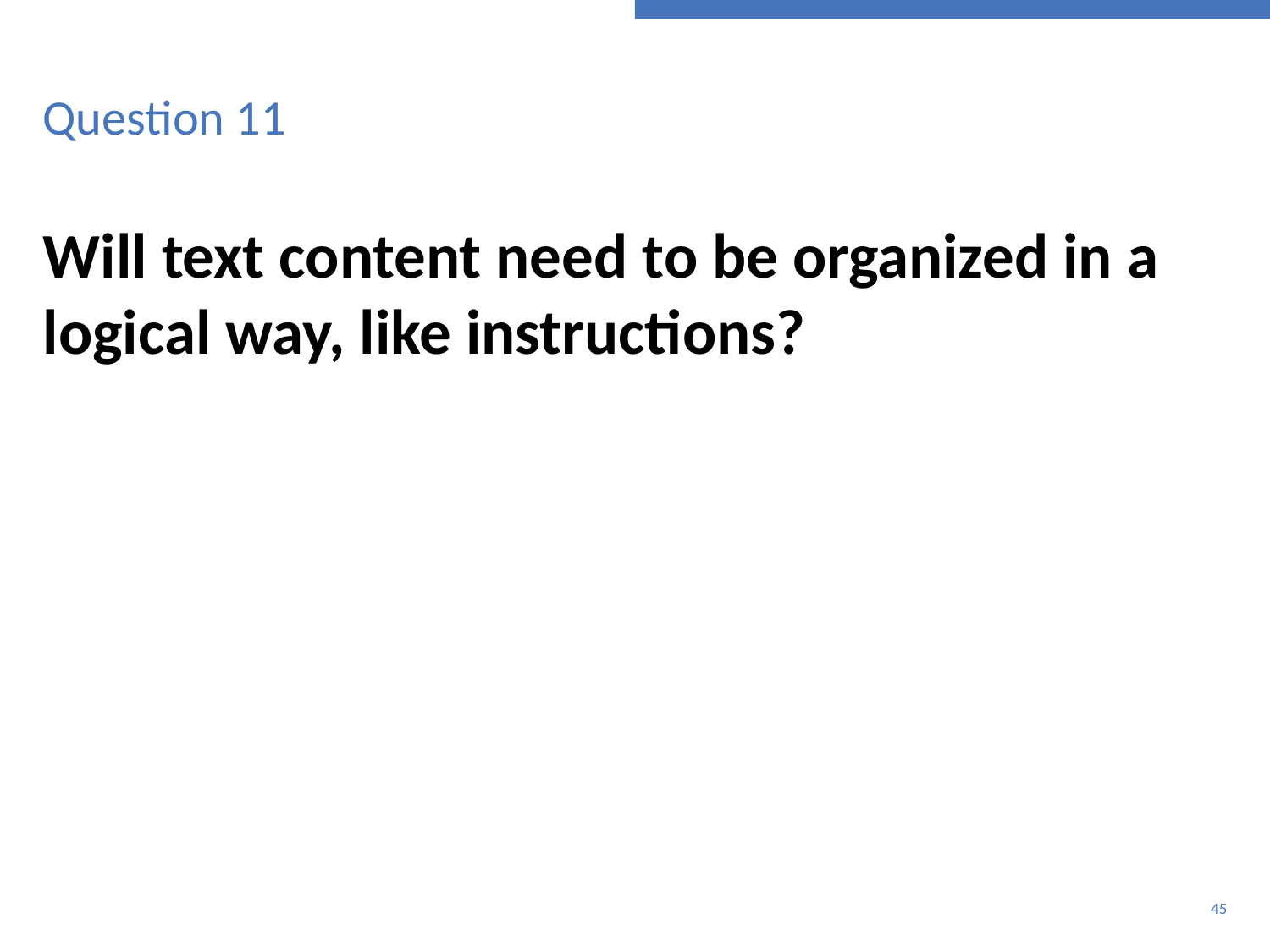

# Question 11
Will text content need to be organized in a logical way, like instructions?